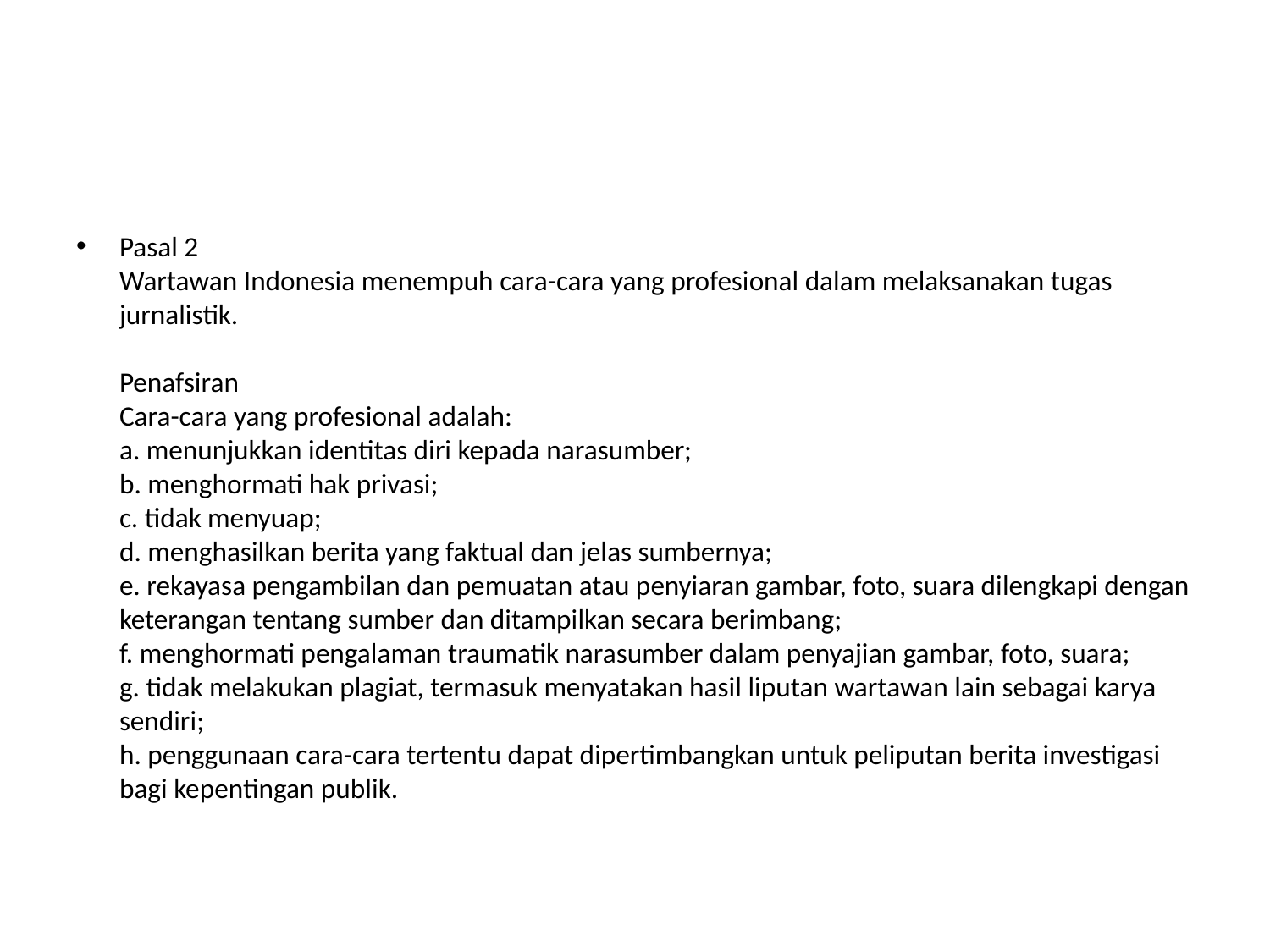

#
Pasal 2
Wartawan Indonesia menempuh cara-cara yang profesional dalam melaksanakan tugas jurnalistik.
Penafsiran
Cara-cara yang profesional adalah:
a. menunjukkan identitas diri kepada narasumber;
b. menghormati hak privasi;
c. tidak menyuap;
d. menghasilkan berita yang faktual dan jelas sumbernya;
e. rekayasa pengambilan dan pemuatan atau penyiaran gambar, foto, suara dilengkapi dengan keterangan tentang sumber dan ditampilkan secara berimbang;
f. menghormati pengalaman traumatik narasumber dalam penyajian gambar, foto, suara;
g. tidak melakukan plagiat, termasuk menyatakan hasil liputan wartawan lain sebagai karya sendiri;
h. penggunaan cara-cara tertentu dapat dipertimbangkan untuk peliputan berita investigasi bagi kepentingan publik.